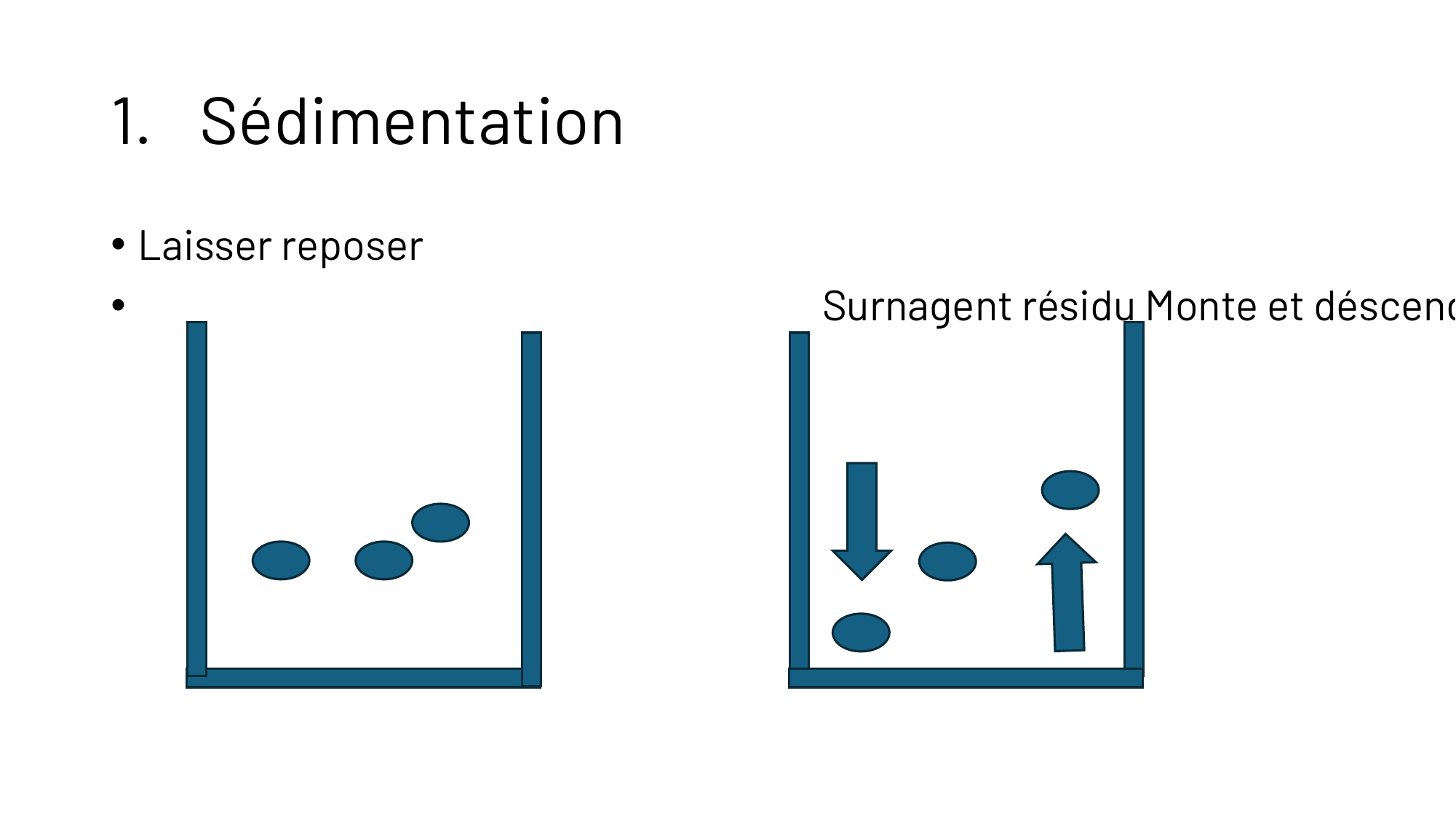

# Sédimentation
Laisser reposer
                                                                                Surnagent résidu Monte et déscende